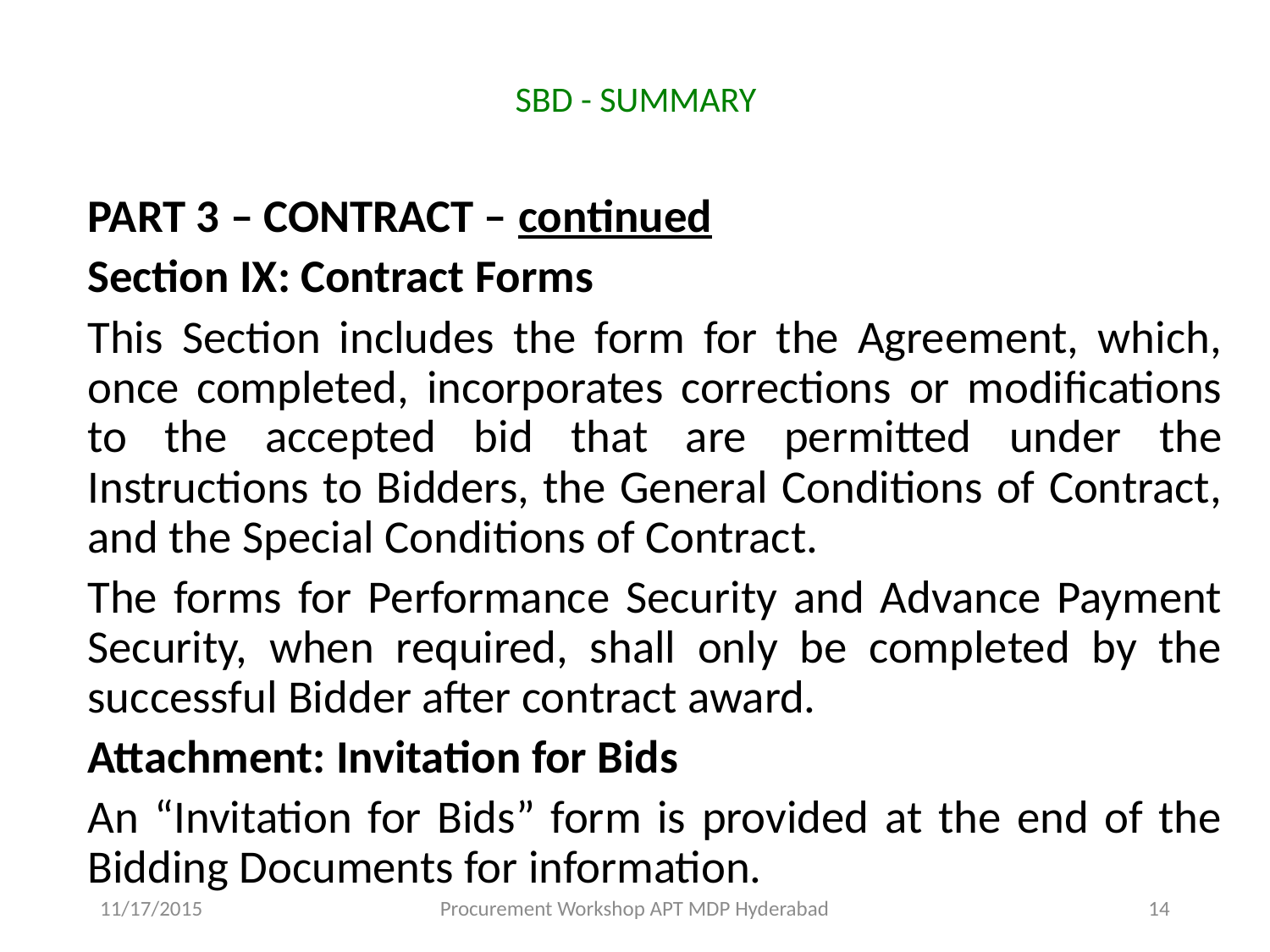

# SBD - SUMMARY
PART 3 – CONTRACT – continued
Section IX: Contract Forms
This Section includes the form for the Agreement, which, once completed, incorporates corrections or modifications to the accepted bid that are permitted under the Instructions to Bidders, the General Conditions of Contract, and the Special Conditions of Contract.
The forms for Performance Security and Advance Payment Security, when required, shall only be completed by the successful Bidder after contract award.
Attachment: Invitation for Bids
An “Invitation for Bids” form is provided at the end of the Bidding Documents for information.

11/17/2015
Procurement Workshop APT MDP Hyderabad
14